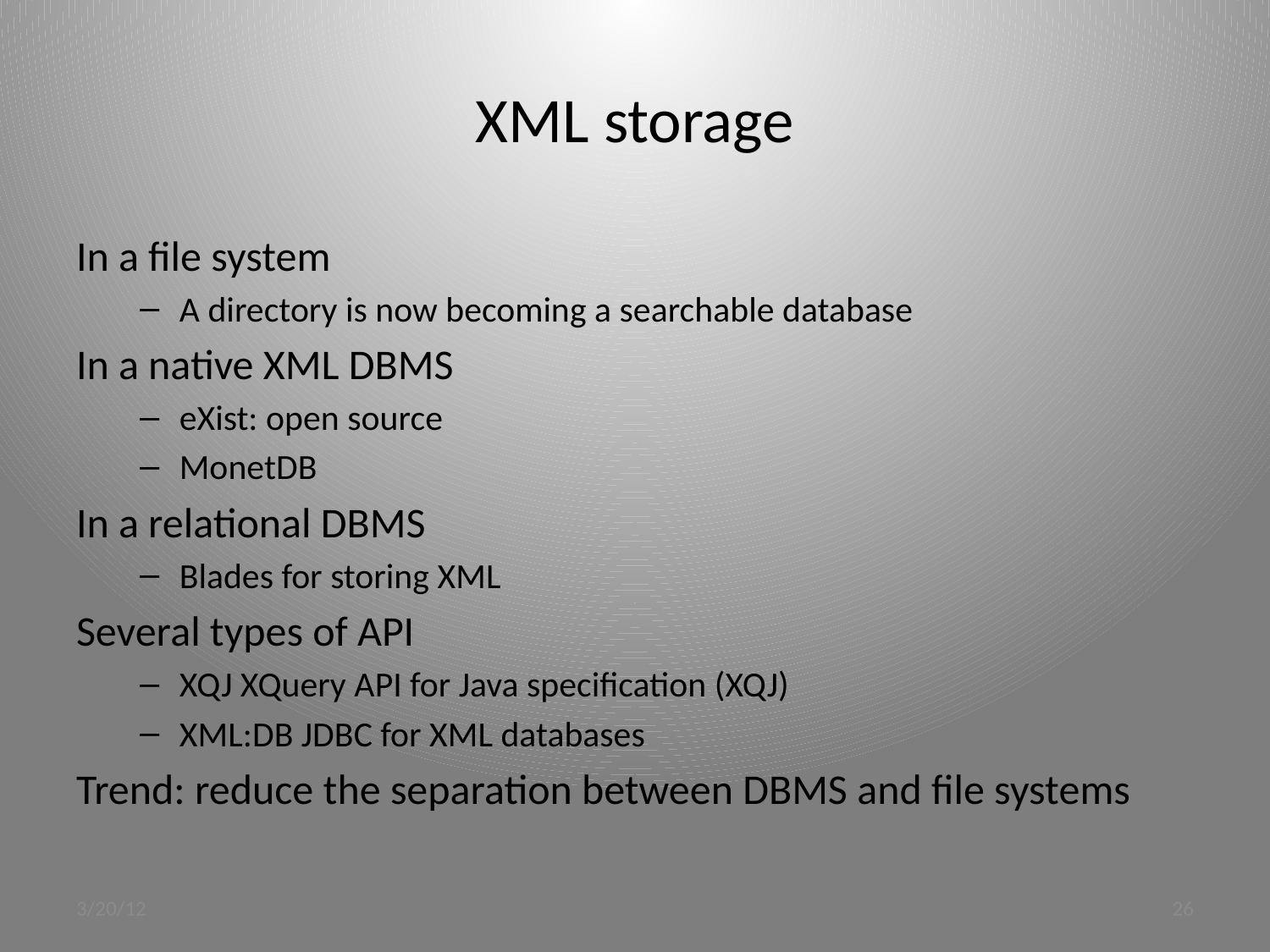

# XML storage
In a file system
A directory is now becoming a searchable database
In a native XML DBMS
eXist: open source
MonetDB
In a relational DBMS
Blades for storing XML
Several types of API
XQJ XQuery API for Java specification (XQJ)
XML:DB JDBC for XML databases
Trend: reduce the separation between DBMS and file systems
3/20/12
26